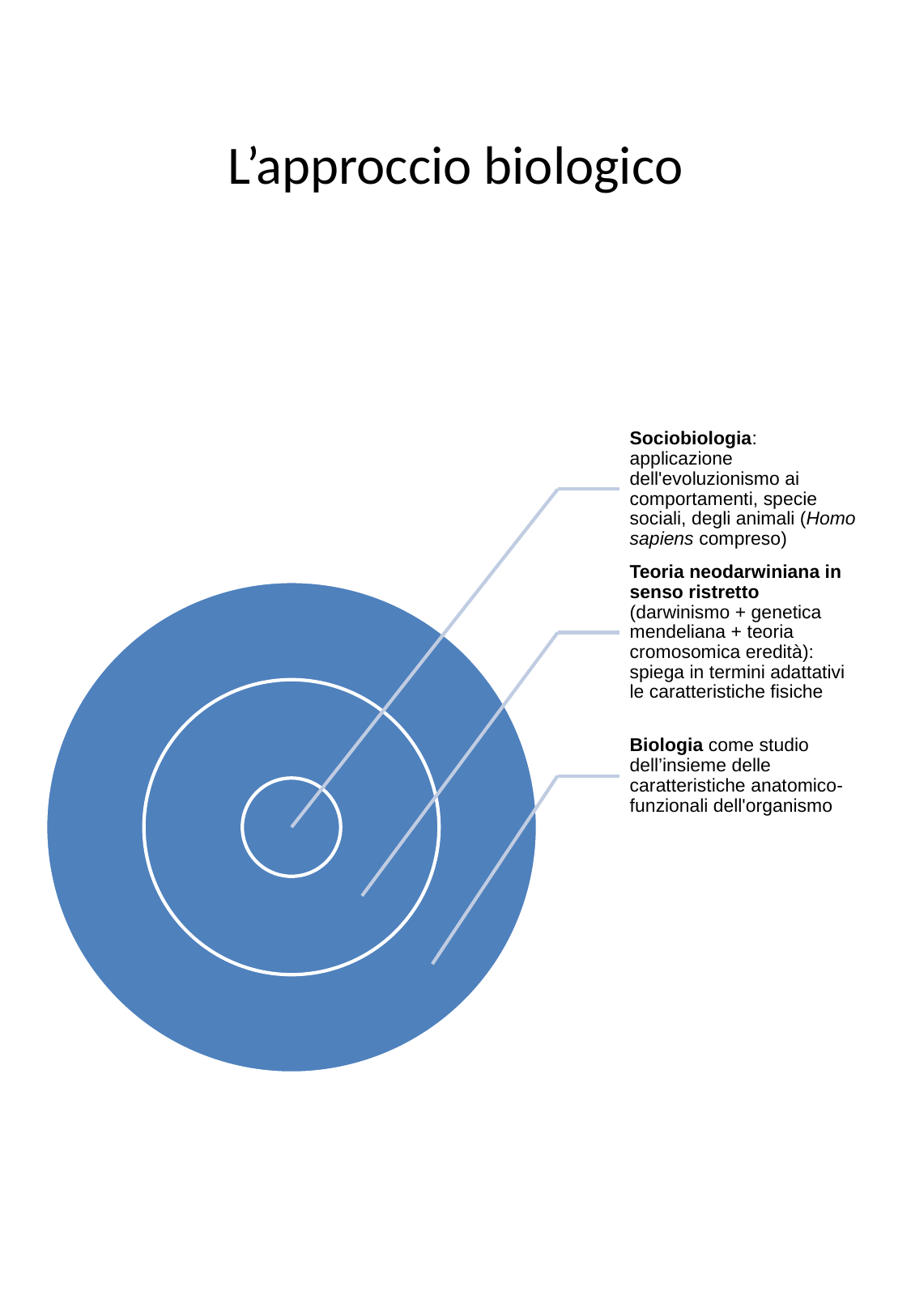

# L’approccio biologico

Sociobiologia: applicazione dell'evoluzionismo ai comportamenti, specie sociali, degli animali (Homo sapiens compreso)

Teoria neodarwiniana in senso ristretto (darwinismo + genetica mendeliana + teoria cromosomica eredità): spiega in termini adattativi le caratteristiche fisiche

Biologia come studio dell’insieme delle caratteristiche anatomico-funzionali dell'organismo